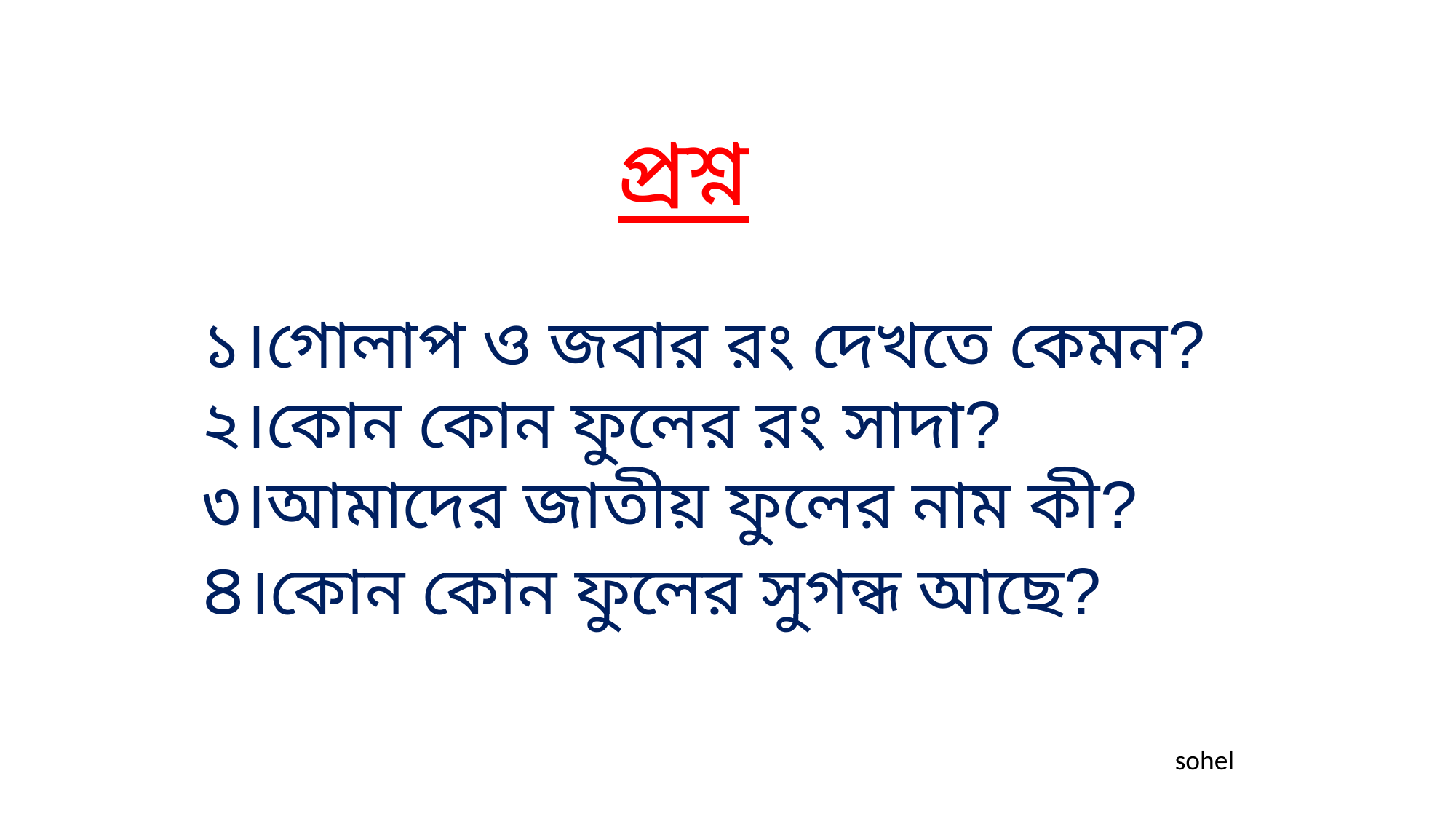

প্রশ্ন
১।গোলাপ ও জবার রং দেখতে কেমন?
২।কোন কোন ফুলের রং সাদা?
৩।আমাদের জাতীয় ফুলের নাম কী?
৪।কোন কোন ফুলের সুগন্ধ আছে?
sohel